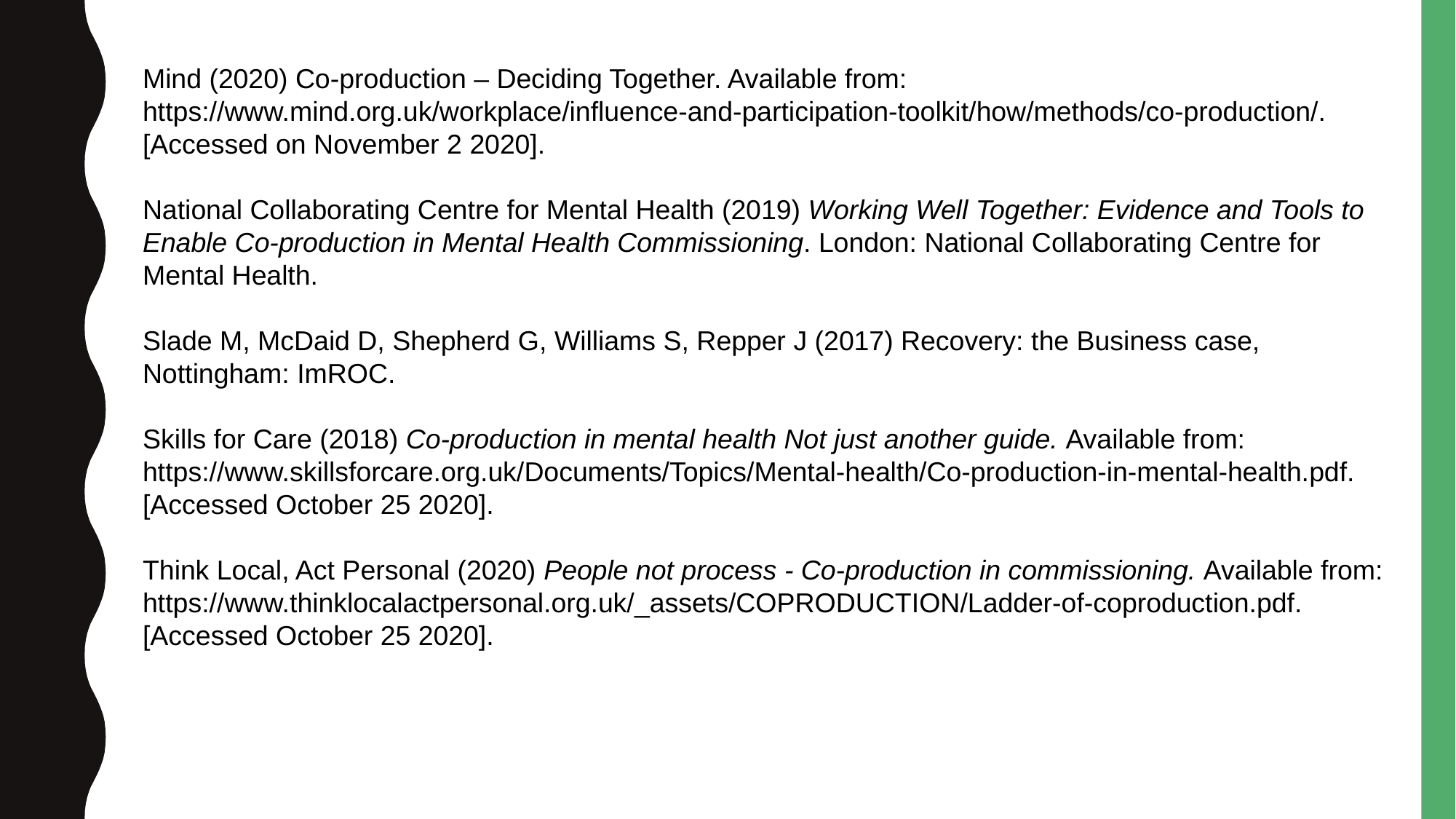

Mind (2020) Co-production – Deciding Together. Available from: https://www.mind.org.uk/workplace/influence-and-participation-toolkit/how/methods/co-production/.
[Accessed on November 2 2020].

National Collaborating Centre for Mental Health (2019) Working Well Together: Evidence and Tools to Enable Co-production in Mental Health Commissioning. London: National Collaborating Centre for Mental Health.

Slade M, McDaid D, Shepherd G, Williams S, Repper J (2017) Recovery: the Business case, Nottingham: ImROC.

Skills for Care (2018) Co-production in mental health Not just another guide. Available from: https://www.skillsforcare.org.uk/Documents/Topics/Mental-health/Co-production-in-mental-health.pdf. [Accessed October 25 2020].

Think Local, Act Personal (2020) People not process - Co-production in commissioning. Available from:
https://www.thinklocalactpersonal.org.uk/_assets/COPRODUCTION/Ladder-of-coproduction.pdf. [Accessed October 25 2020].